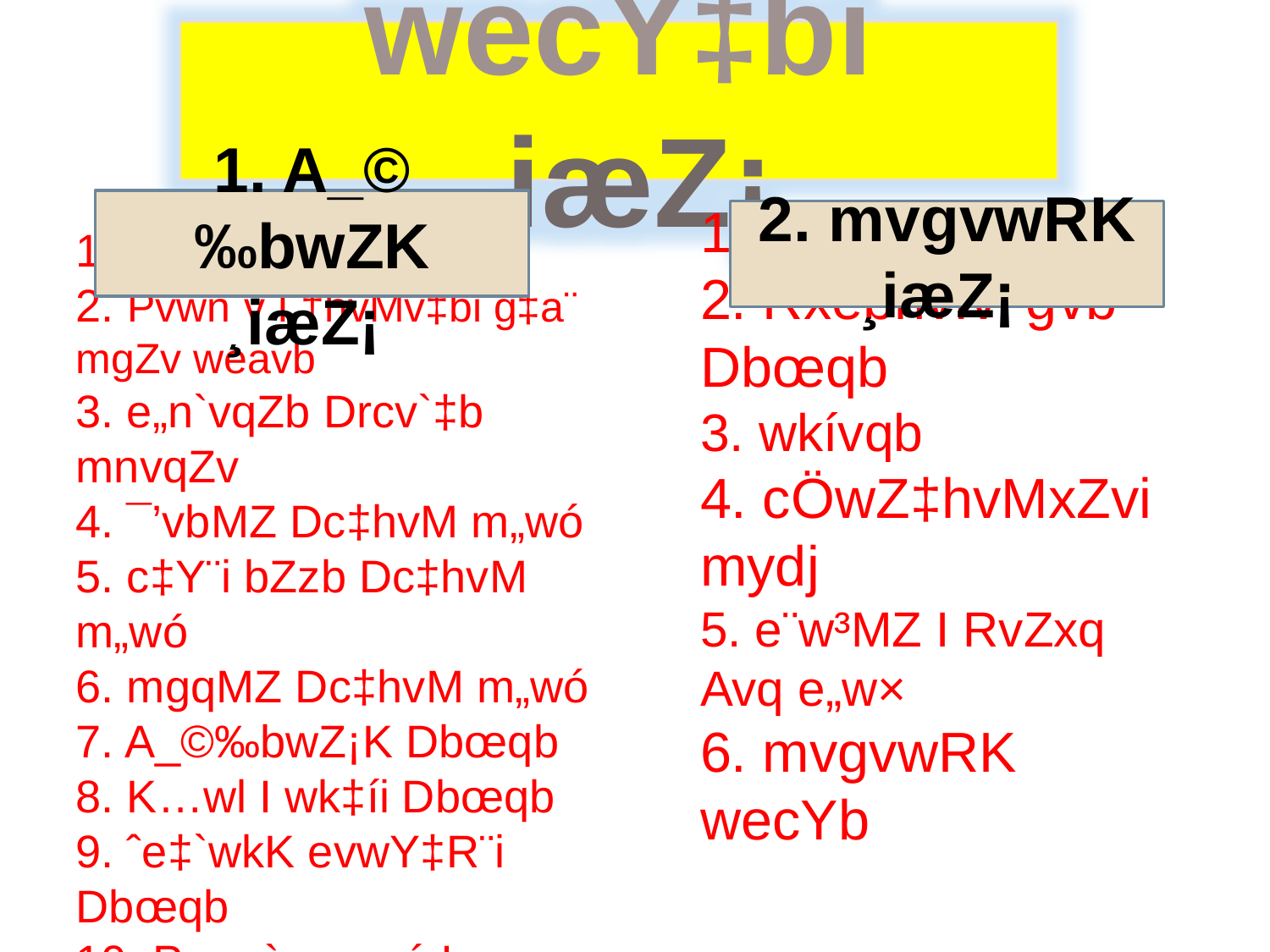

wecY‡bi ¸iæZ¡
1. A_©‰bwZK ¸iæZ¡
2. mvgvwRK ¸iæZ¡
1. Kg©ms¯’vb
2. RxebhvÎvi gvb Dbœqb
3. wkívqb
4. cÖwZ‡hvMxZvi mydj
5. e¨w³MZ I RvZxq Avq e„w×
6. mvgvwRK wecYb
1. cY¨ I †mev Drcv`b
2. Pvwn`v I †hvMv‡bi g‡a¨ mgZv weavb
3. e„n`vqZb Drcv`‡b mnvqZv
4. ¯’vbMZ Dc‡hvM m„wó
5. c‡Y¨i bZzb Dc‡hvM m„wó
6. mgqMZ Dc‡hvM m„wó
7. A_©‰bwZ¡K Dbœqb
8. K…wl I wk‡íi Dbœqb
9. ˆe‡`wkK evwY‡R¨i Dbœqb
10. Pvwn`v m„wó I e„w×